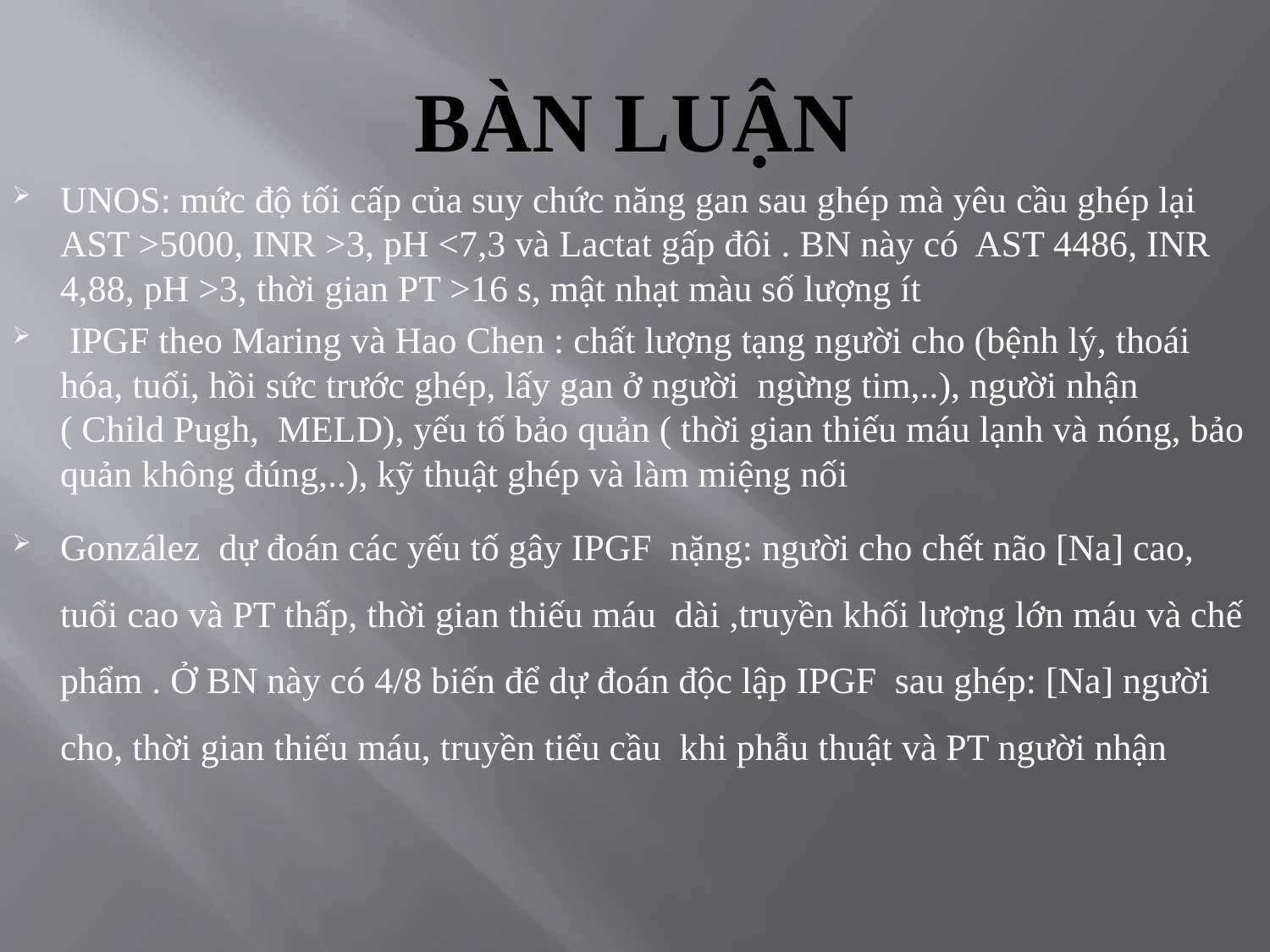

# BÀN LUẬN
UNOS: mức độ tối cấp của suy chức năng gan sau ghép mà yêu cầu ghép lại  AST >5000, INR >3, pH <7,3 và Lactat gấp đôi . BN này có  AST 4486, INR 4,88, pH >3, thời gian PT >16 s, mật nhạt màu số lượng ít
 IPGF theo Maring và Hao Chen : chất lượng tạng người cho (bệnh lý, thoái hóa, tuổi, hồi sức trước ghép, lấy gan ở người  ngừng tim,..), người nhận ( Child Pugh,  MELD), yếu tố bảo quản ( thời gian thiếu máu lạnh và nóng, bảo quản không đúng,..), kỹ thuật ghép và làm miệng nối
González  dự đoán các yếu tố gây IPGF  nặng: người cho chết não [Na] cao, tuổi cao và PT thấp, thời gian thiếu máu  dài ,truyền khối lượng lớn máu và chế phẩm . Ở BN này có 4/8 biến để dự đoán độc lập IPGF  sau ghép: [Na] người cho, thời gian thiếu máu, truyền tiểu cầu  khi phẫu thuật và PT người nhận